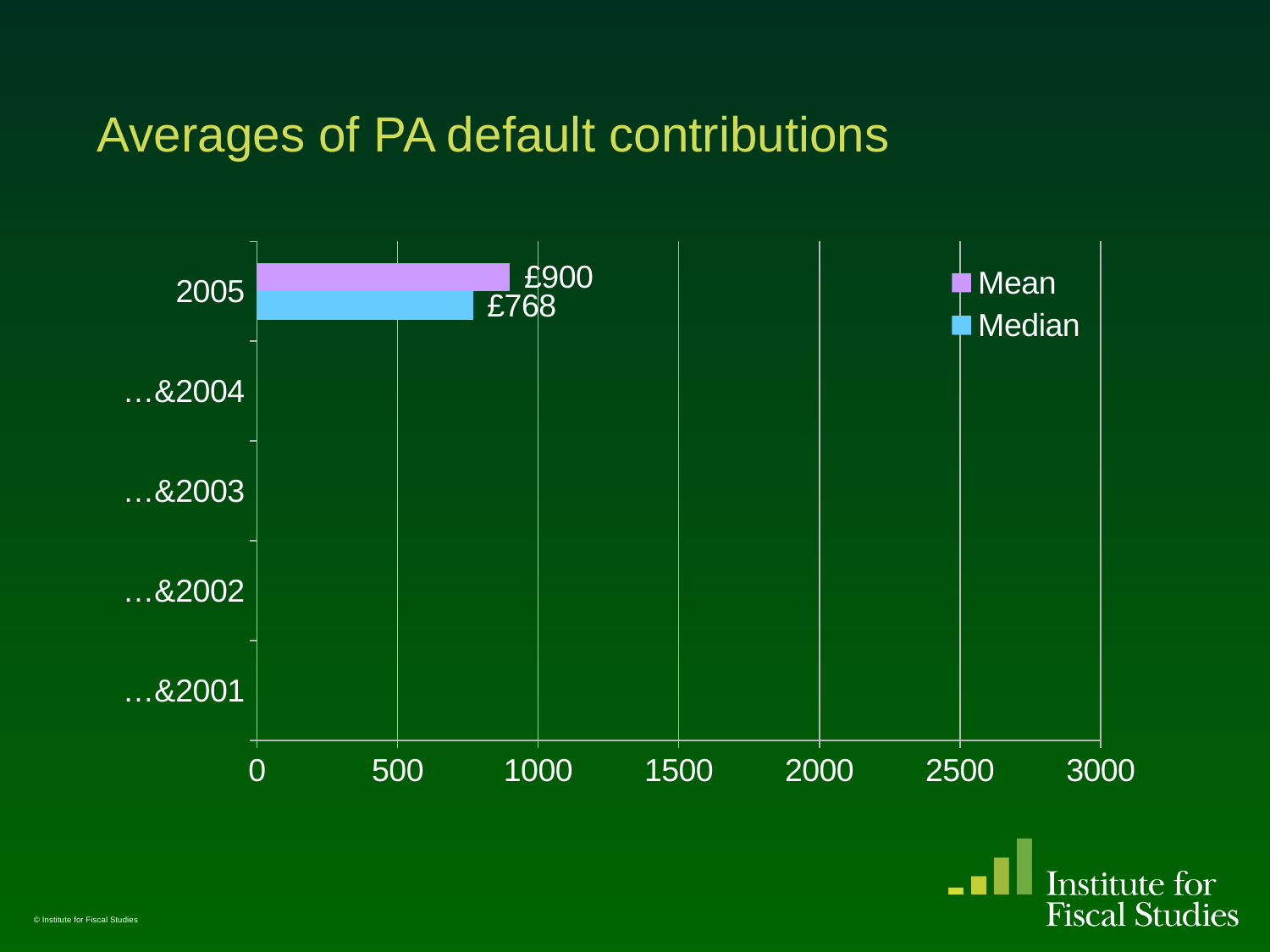

# Averages of PA default contributions

### Chart

| Category | Median | Mean |
|---|---|---|
| …&2001 | None | None |
| …&2002 | None | None |
| …&2003 | None | None |
| …&2004 | None | None |
| 2005 | 768.0 | 900.0 |
© Institute for Fiscal Studies